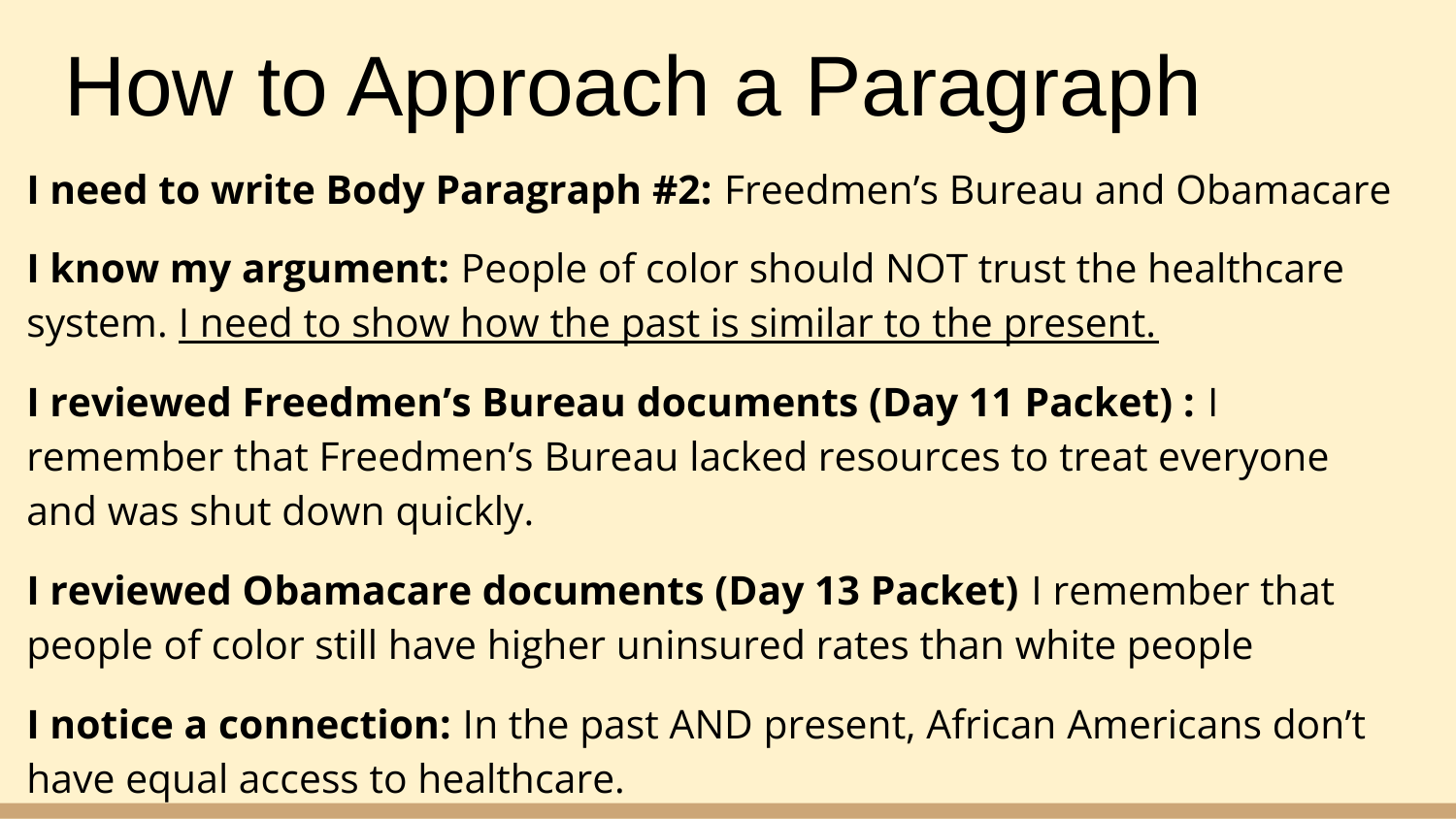

# How to Approach a Paragraph
I need to write Body Paragraph #2: Freedmen’s Bureau and Obamacare
I know my argument: People of color should NOT trust the healthcare system. I need to show how the past is similar to the present.
I reviewed Freedmen’s Bureau documents (Day 11 Packet) : I remember that Freedmen’s Bureau lacked resources to treat everyone and was shut down quickly.
I reviewed Obamacare documents (Day 13 Packet) I remember that people of color still have higher uninsured rates than white people
I notice a connection: In the past AND present, African Americans don’t have equal access to healthcare.